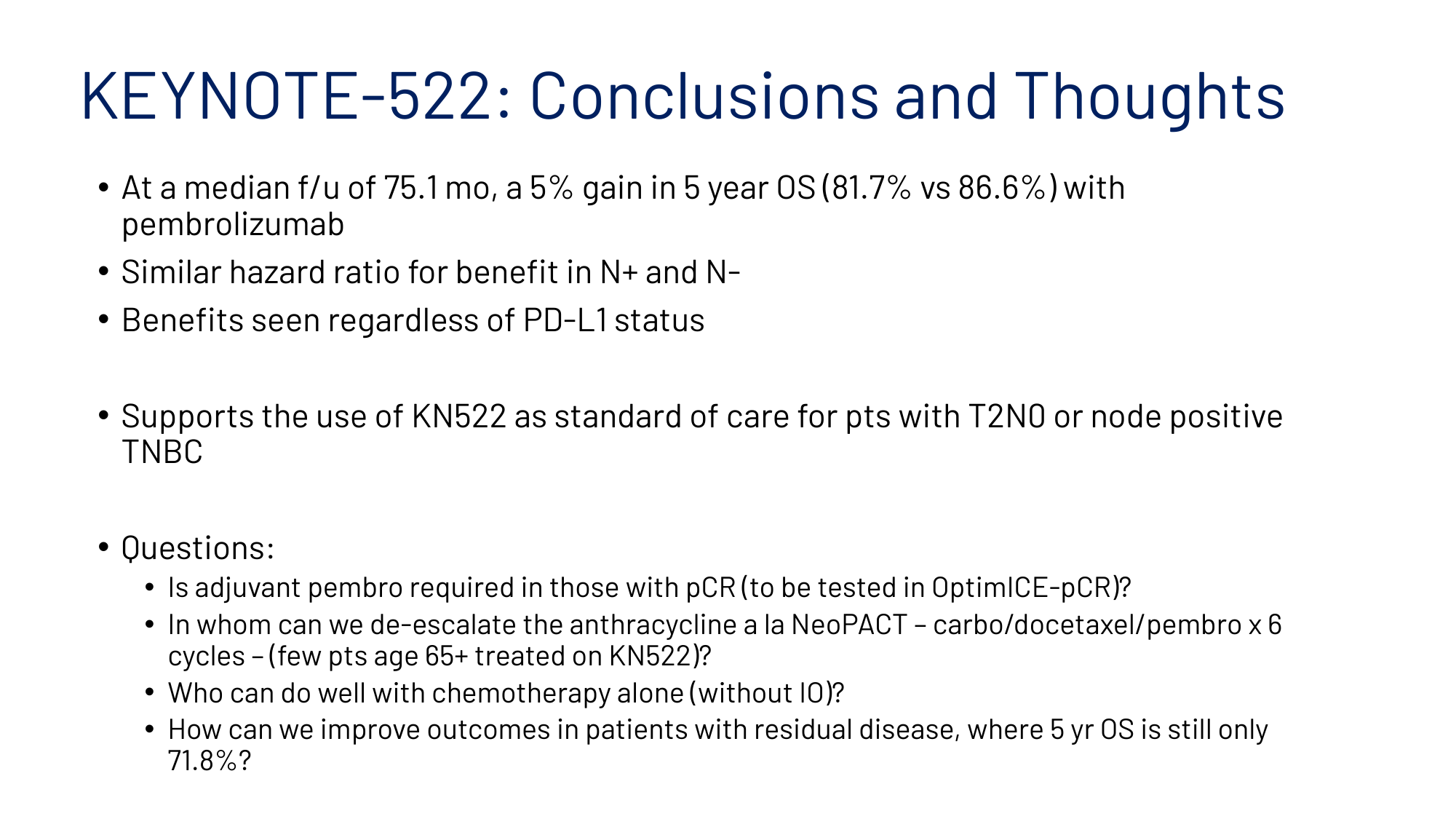

# KEYNOTE-522: Conclusions and Thoughts
At a median f/u of 75.1 mo, a 5% gain in 5 year OS (81.7% vs 86.6%) with pembrolizumab
Similar hazard ratio for benefit in N+ and N-
Benefits seen regardless of PD-L1 status

Supports the use of KN522 as standard of care for pts with T2N0 or node positive TNBC

Questions:
Is adjuvant pembro required in those with pCR (to be tested in OptimICE-pCR)?
In whom can we de-escalate the anthracycline a la NeoPACT – carbo/docetaxel/pembro x 6 cycles – (few pts age 65+ treated on KN522)?
Who can do well with chemotherapy alone (without IO)?
How can we improve outcomes in patients with residual disease, where 5 yr OS is still only 71.8%?